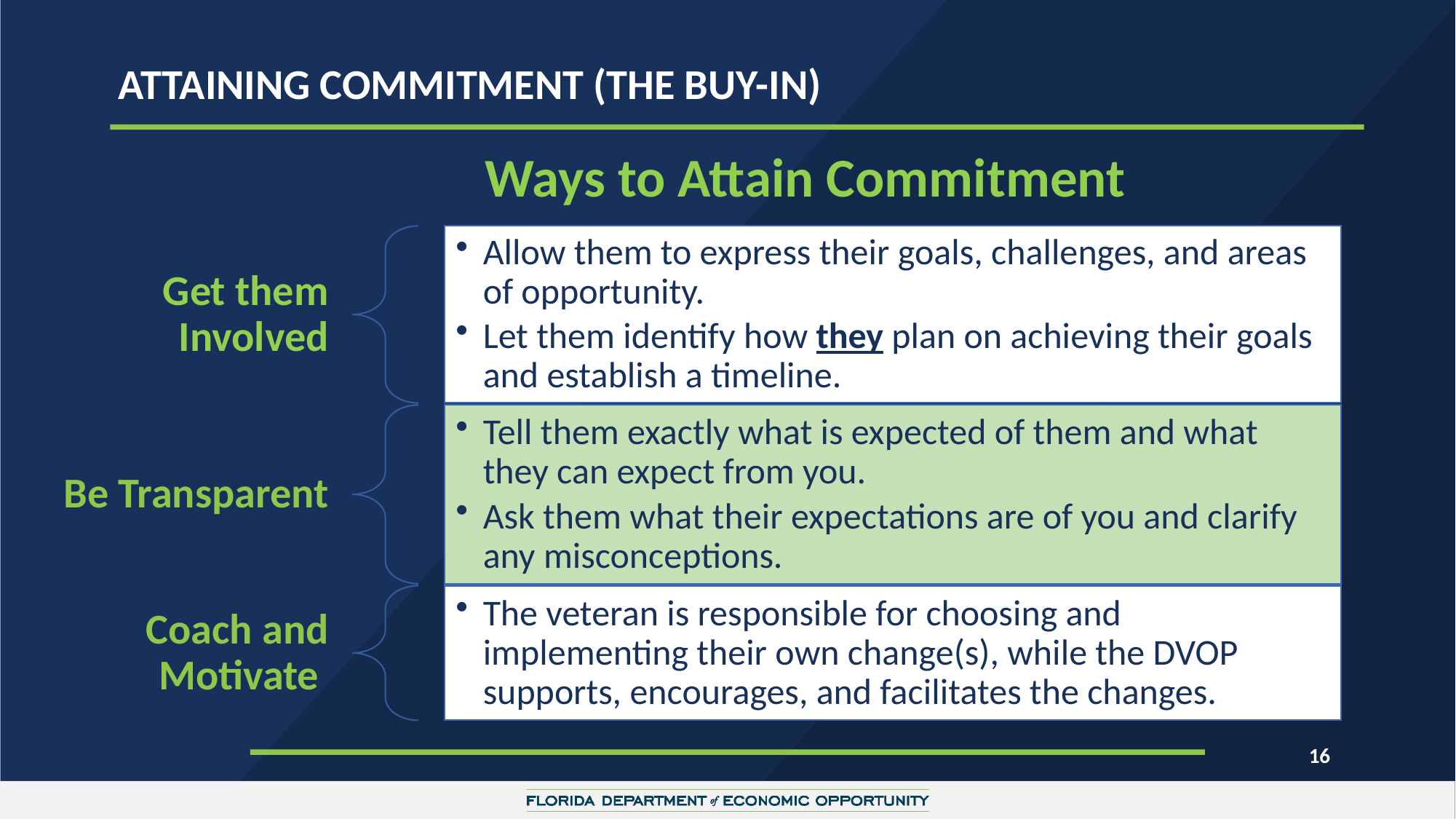

ATTAINING COMMITMENT (THE BUY-IN)

Ways to Attain Commitment

Get them Involved
Allow them to express their goals, challenges, and areas of opportunity.
Let them identify how they plan on achieving their goals and establish a timeline.
Be Transparent
Tell them exactly what is expected of them and what they can expect from you.
Ask them what their expectations are of you and clarify any misconceptions.
Coach and Motivate
The veteran is responsible for choosing and implementing their own change(s), while the DVOP  supports, encourages, and facilitates the changes.
16